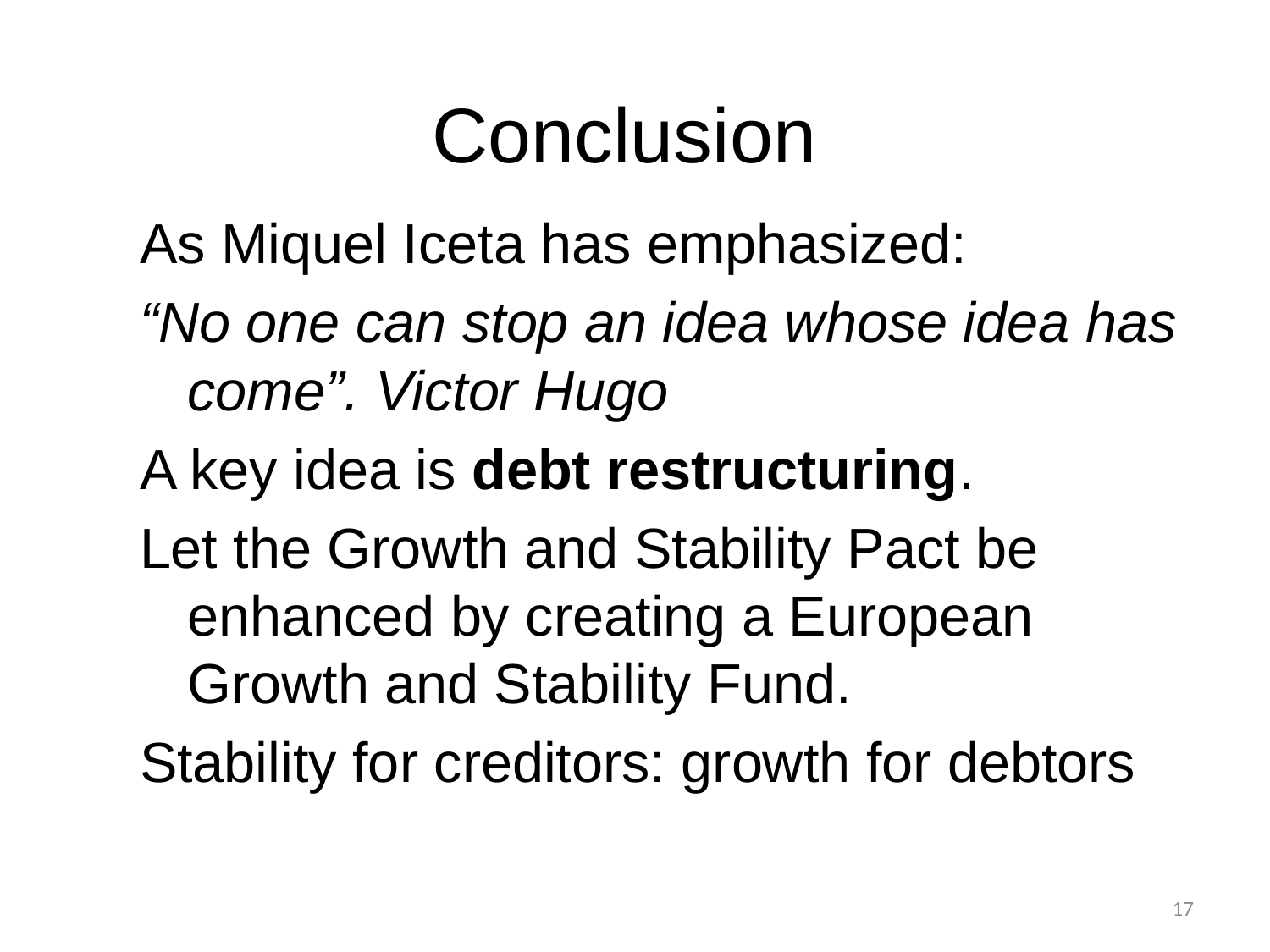

# Conclusion
As Miquel Iceta has emphasized:
“No one can stop an idea whose idea has come”. Victor Hugo
A key idea is debt restructuring.
Let the Growth and Stability Pact be enhanced by creating a European Growth and Stability Fund.
Stability for creditors: growth for debtors

17